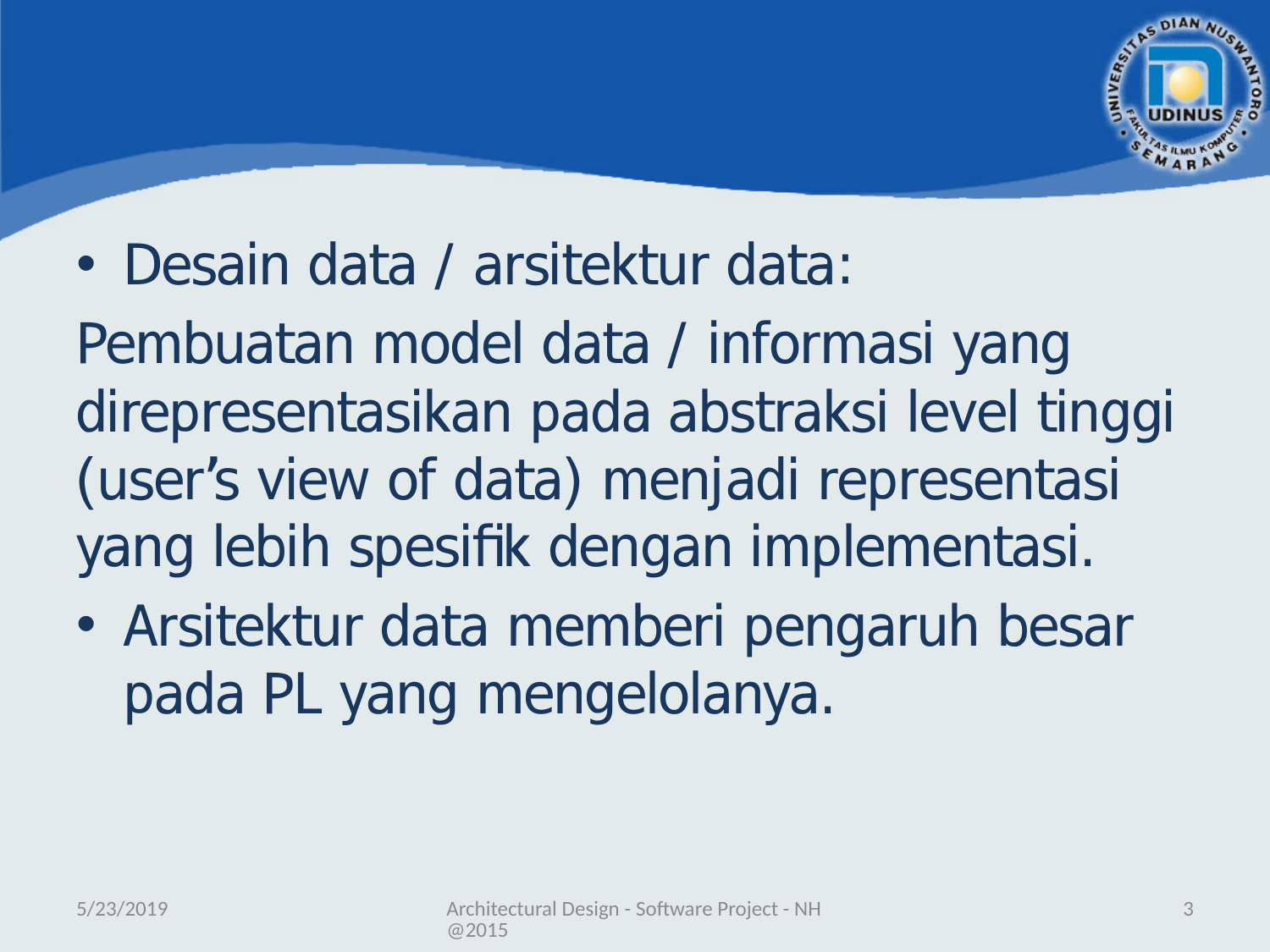

#
Desain data / arsitektur data:
Pembuatan model data / informasi yang direpresentasikan pada abstraksi level tinggi (user’s view of data) menjadi representasi yang lebih spesifik dengan implementasi.
Arsitektur data memberi pengaruh besar pada PL yang mengelolanya.

5/23/2019
Architectural Design - Software Project - NH@2015
3